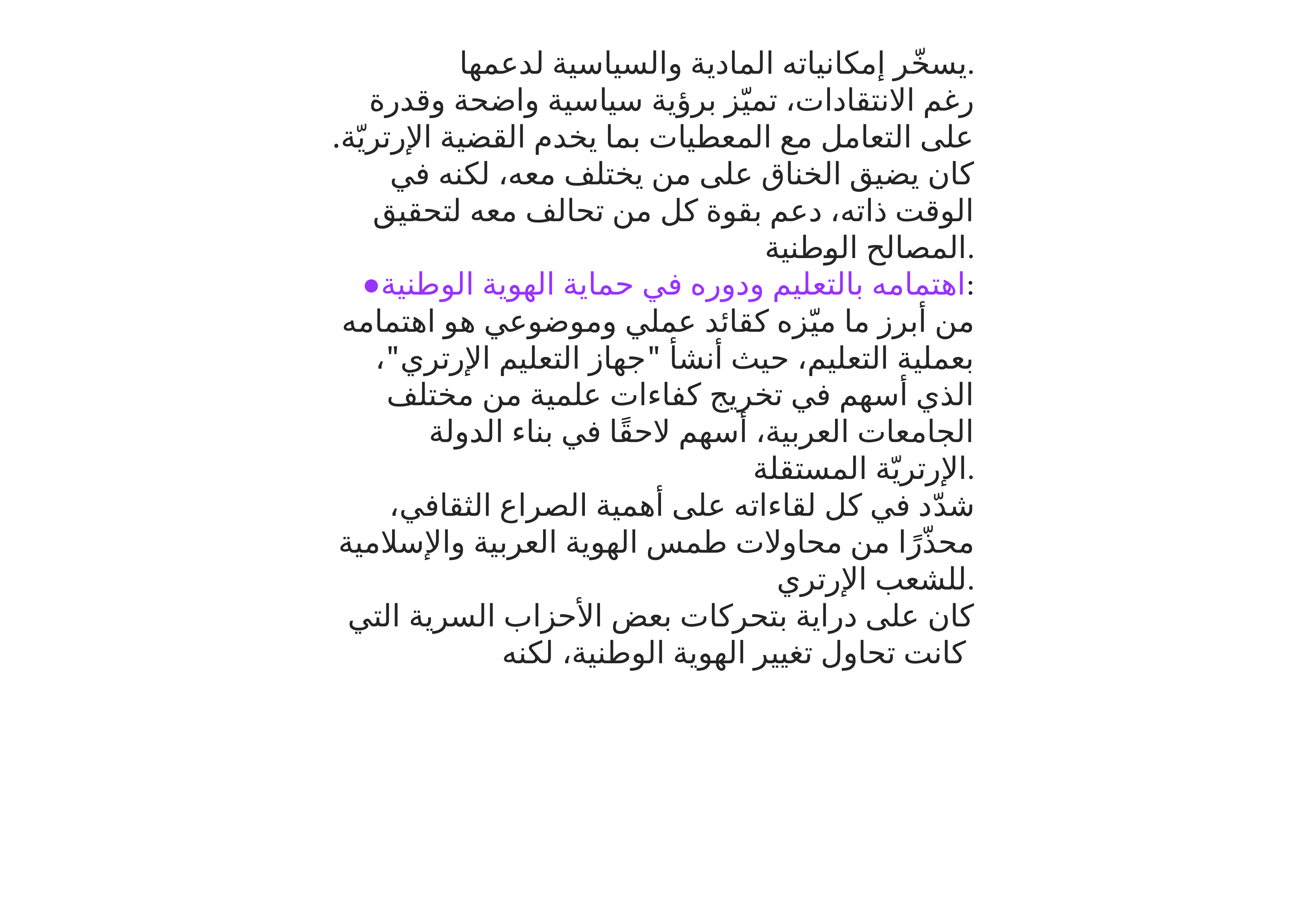

يسخّر إمكانياته المادية والسياسية لدعمها.
رغم الانتقادات، تميّز برؤية سياسية واضحة وقدرة على التعامل مع المعطيات بما يخدم القضية الإرتريّة. كان يضيق الخناق على من يختلف معه، لكنه في الوقت ذاته، دعم بقوة كل من تحالف معه لتحقيق المصالح الوطنية.
●اهتمامه بالتعليم ودوره في حماية الهوية الوطنية:
من أبرز ما ميّزه كقائد عملي وموضوعي هو اهتمامه بعملية التعليم، حيث أنشأ "جهاز التعليم الإرتري"، الذي أسهم في تخريج كفاءات علمية من مختلف الجامعات العربية، أسهم لاحقًا في بناء الدولة الإرتريّة المستقلة.
شدّد في كل لقاءاته على أهمية الصراع الثقافي، محذّرًا من محاولات طمس الهوية العربية والإسلامية للشعب الإرتري.
كان على دراية بتحركات بعض الأحزاب السرية التي كانت تحاول تغيير الهوية الوطنية، لكنه